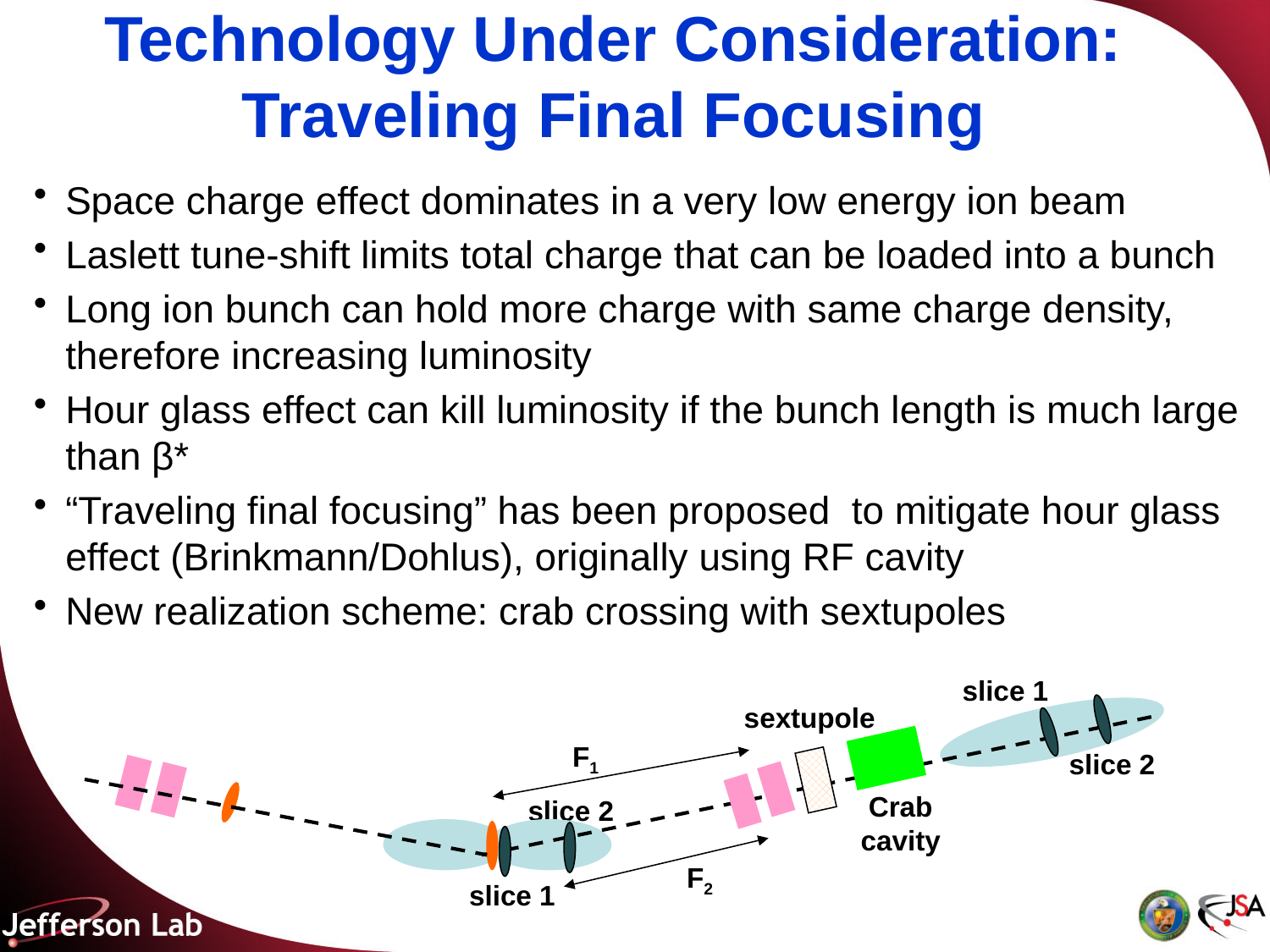

Technology Under Consideration: Traveling Final Focusing
Space charge effect dominates in a very low energy ion beam
Laslett tune-shift limits total charge that can be loaded into a bunch
Long ion bunch can hold more charge with same charge density, therefore increasing luminosity
Hour glass effect can kill luminosity if the bunch length is much large than β*
“Traveling final focusing” has been proposed  to mitigate hour glass effect (Brinkmann/Dohlus), originally using RF cavity
New realization scheme: crab crossing with sextupoles
slice 1
sextupole

F1

slice 2

Crab cavity
slice 2

F2
slice 1